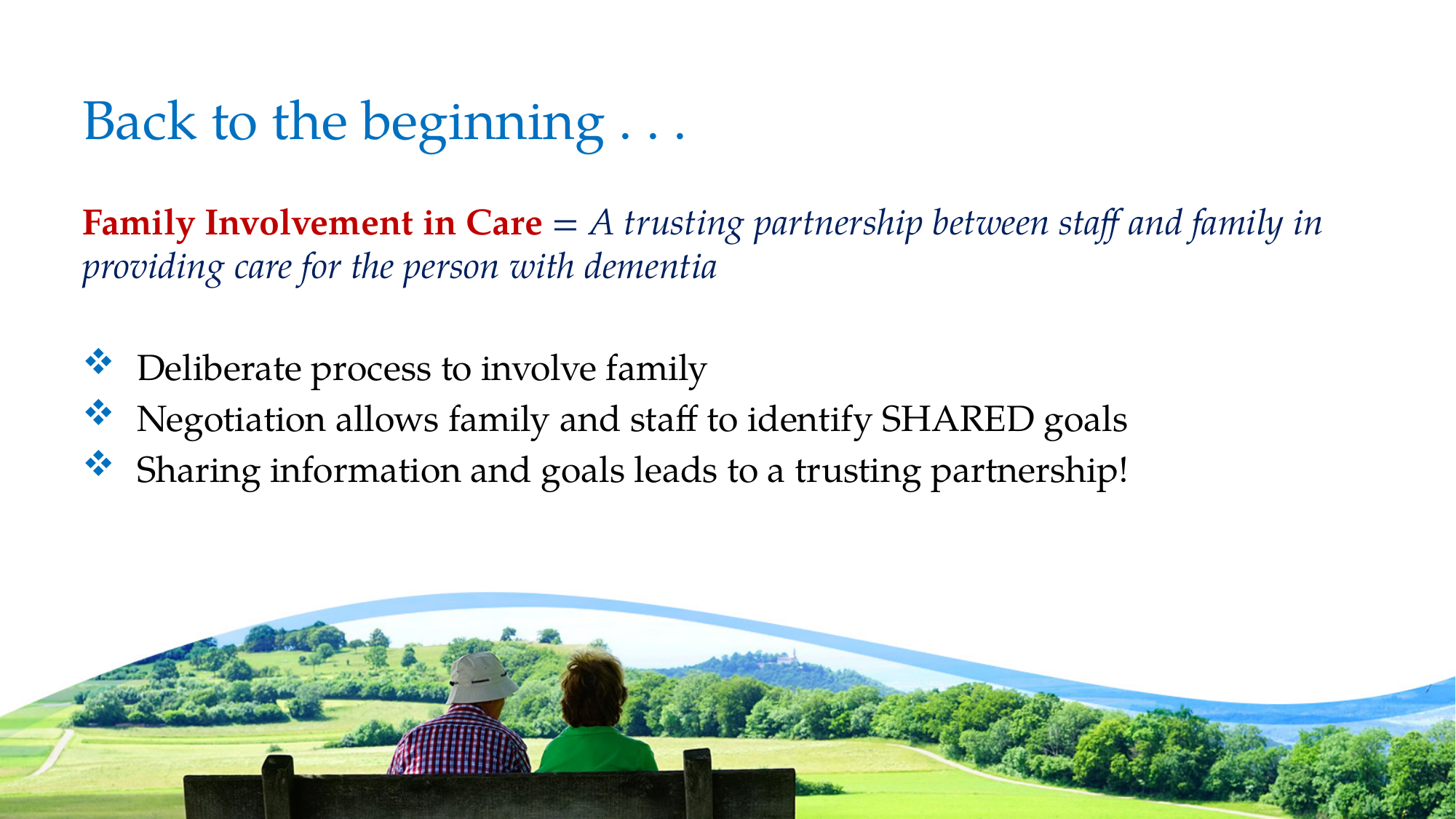

# Back to the beginning . . .
Family Involvement in Care = A trusting partnership between staff and family in providing care for the person with dementia

Deliberate process to involve family
Negotiation allows family and staff to identify SHARED goals
Sharing information and goals leads to a trusting partnership!